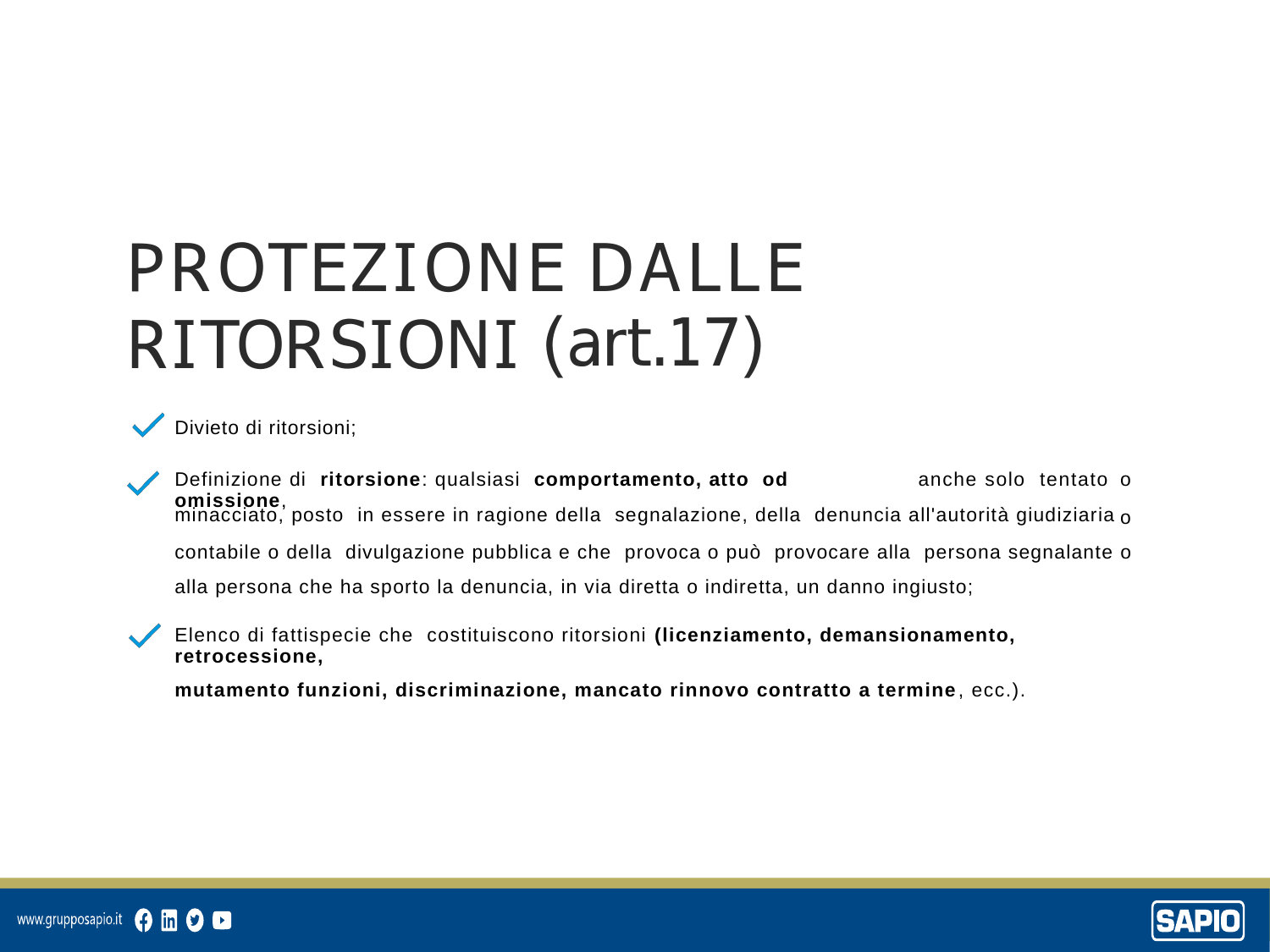

PROTEZIONE
DALLE
RITORSIONI
Divieto di ritorsioni;
(art.17)

Definizione di  ritorsione: qualsiasi  comportamento, atto  od  omissione,
anche solo  tentato
o
o o

minacciato, posto  in essere in ragione della  segnalazione, della  denuncia all'autorità giudiziaria
contabile o della  divulgazione pubblica e che  provoca o può  provocare alla  persona segnalante alla persona che ha sporto la denuncia, in via diretta o indiretta, un danno ingiusto;

Elenco di fattispecie che  costituiscono ritorsioni (licenziamento, demansionamento, retrocessione,
mutamento funzioni, discriminazione, mancato rinnovo contratto a termine, ecc.).